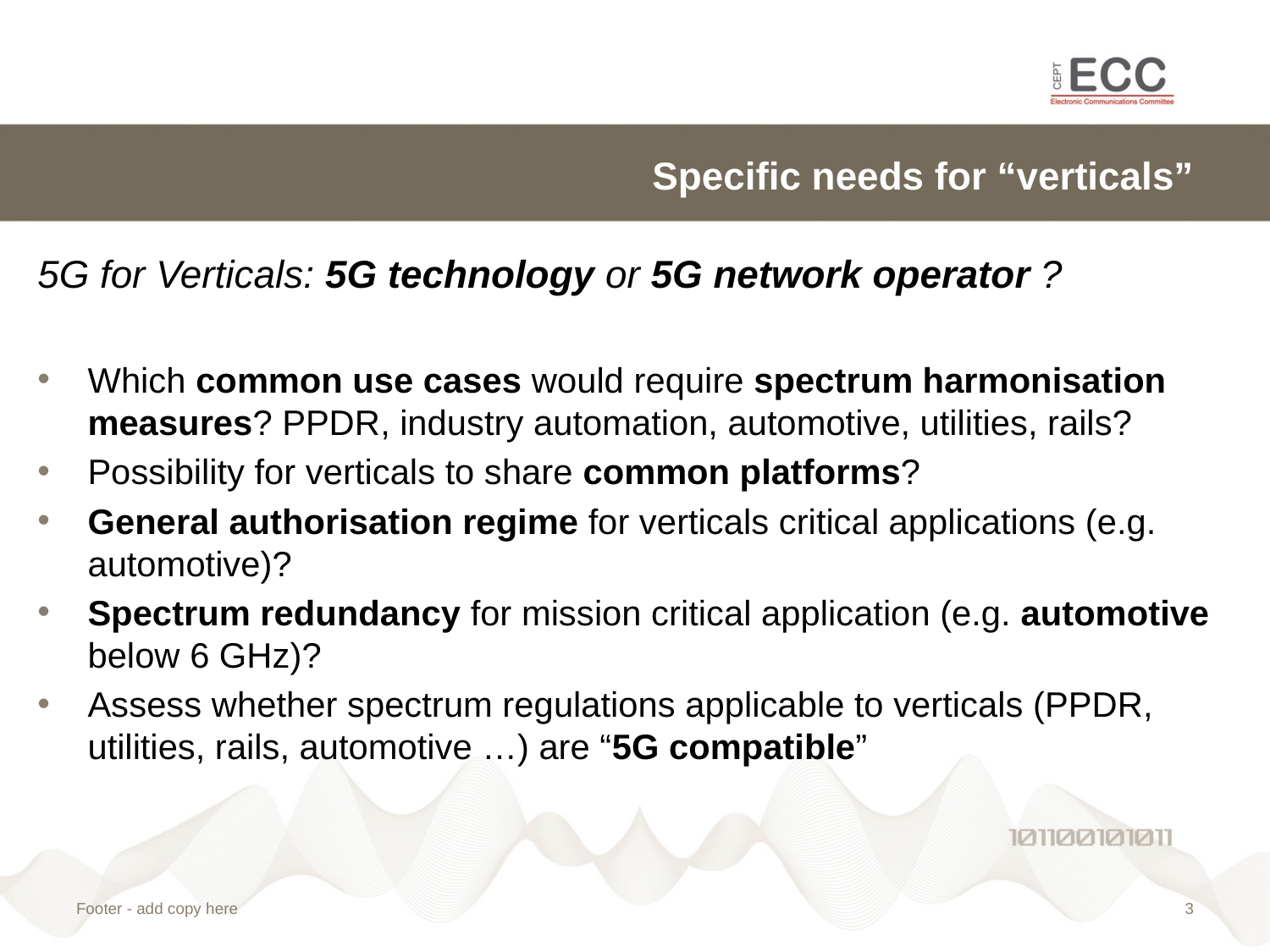

# Specific needs for “verticals”
5G for Verticals: 5G technology or 5G network operator ?

Which common use cases would require spectrum harmonisation measures? PPDR, industry automation, automotive, utilities, rails?
Possibility for verticals to share common platforms?
General authorisation regime for verticals critical applications (e.g. automotive)?
Spectrum redundancy for mission critical application (e.g. automotive below 6 GHz)?
Assess whether spectrum regulations applicable to verticals (PPDR, utilities, rails, automotive …) are “5G compatible”
Footer - add copy here
3